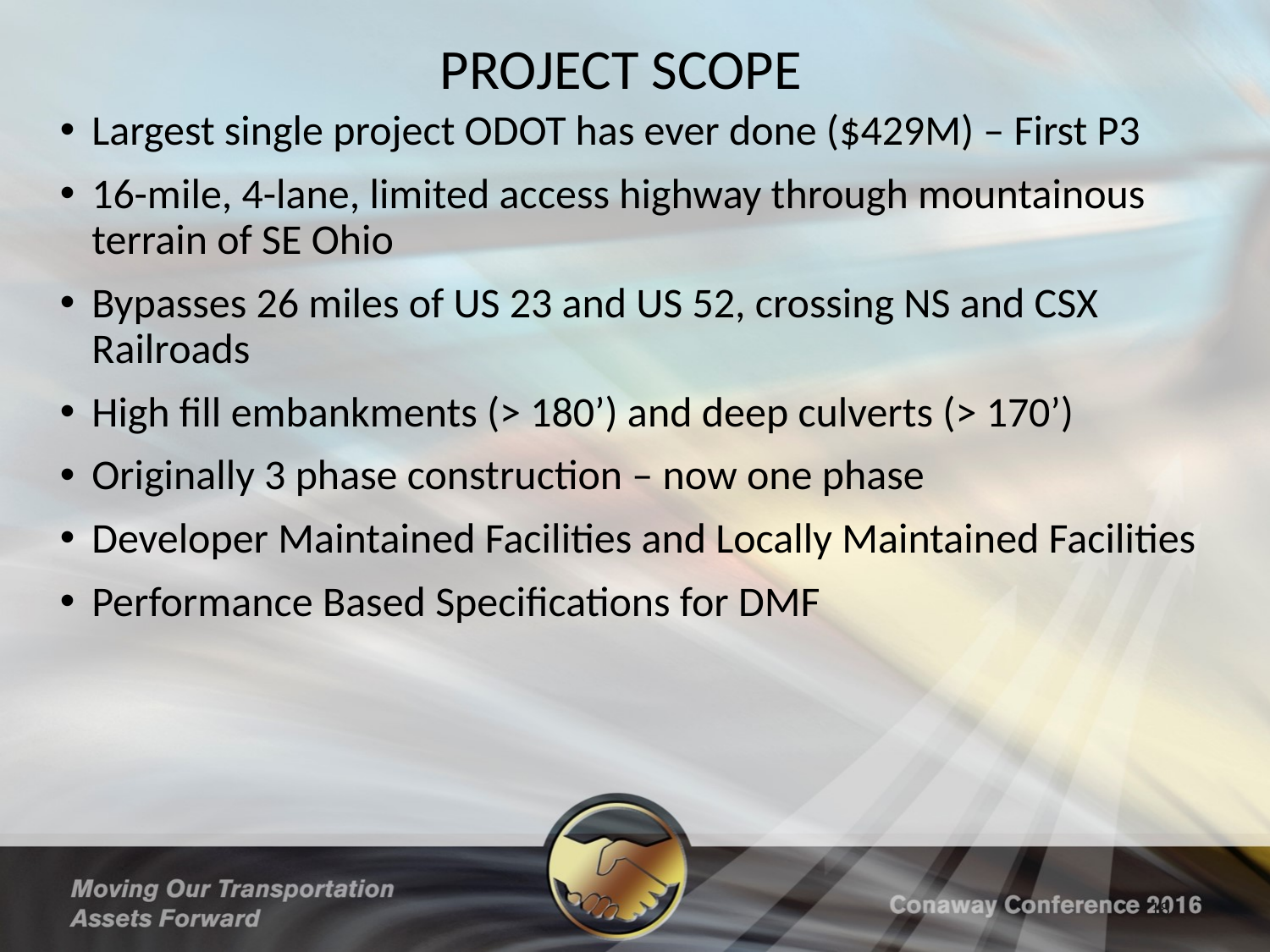

# PROJECT SCOPE
Largest single project ODOT has ever done ($429M) – First P3
16-mile, 4-lane, limited access highway through mountainous terrain of SE Ohio
Bypasses 26 miles of US 23 and US 52, crossing NS and CSX Railroads
High fill embankments (> 180’) and deep culverts (> 170’)
Originally 3 phase construction – now one phase
Developer Maintained Facilities and Locally Maintained Facilities
Performance Based Specifications for DMF

18